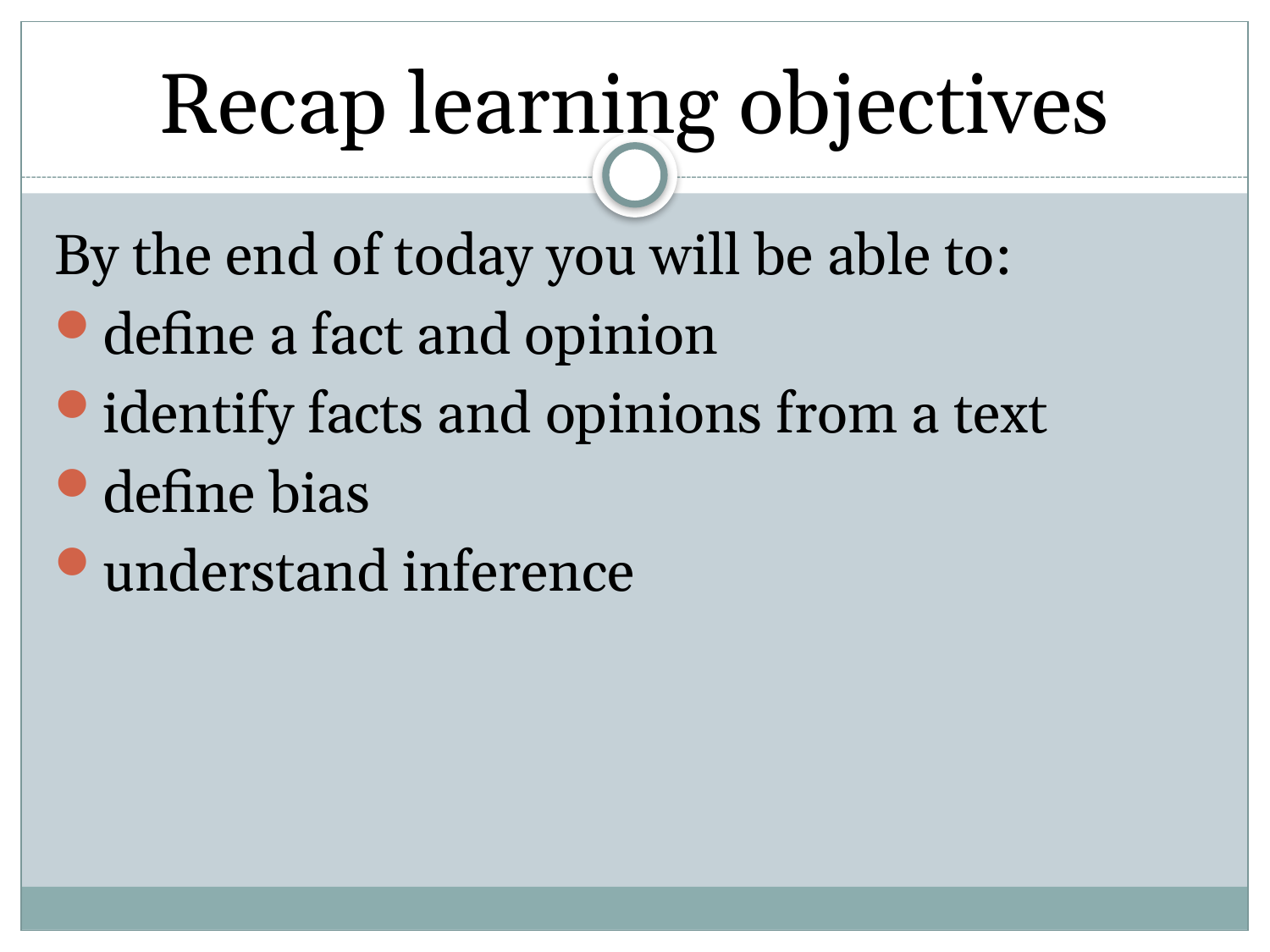

# Recap learning objectives
By the end of today you will be able to:
define a fact and opinion
identify facts and opinions from a text
define bias
understand inference